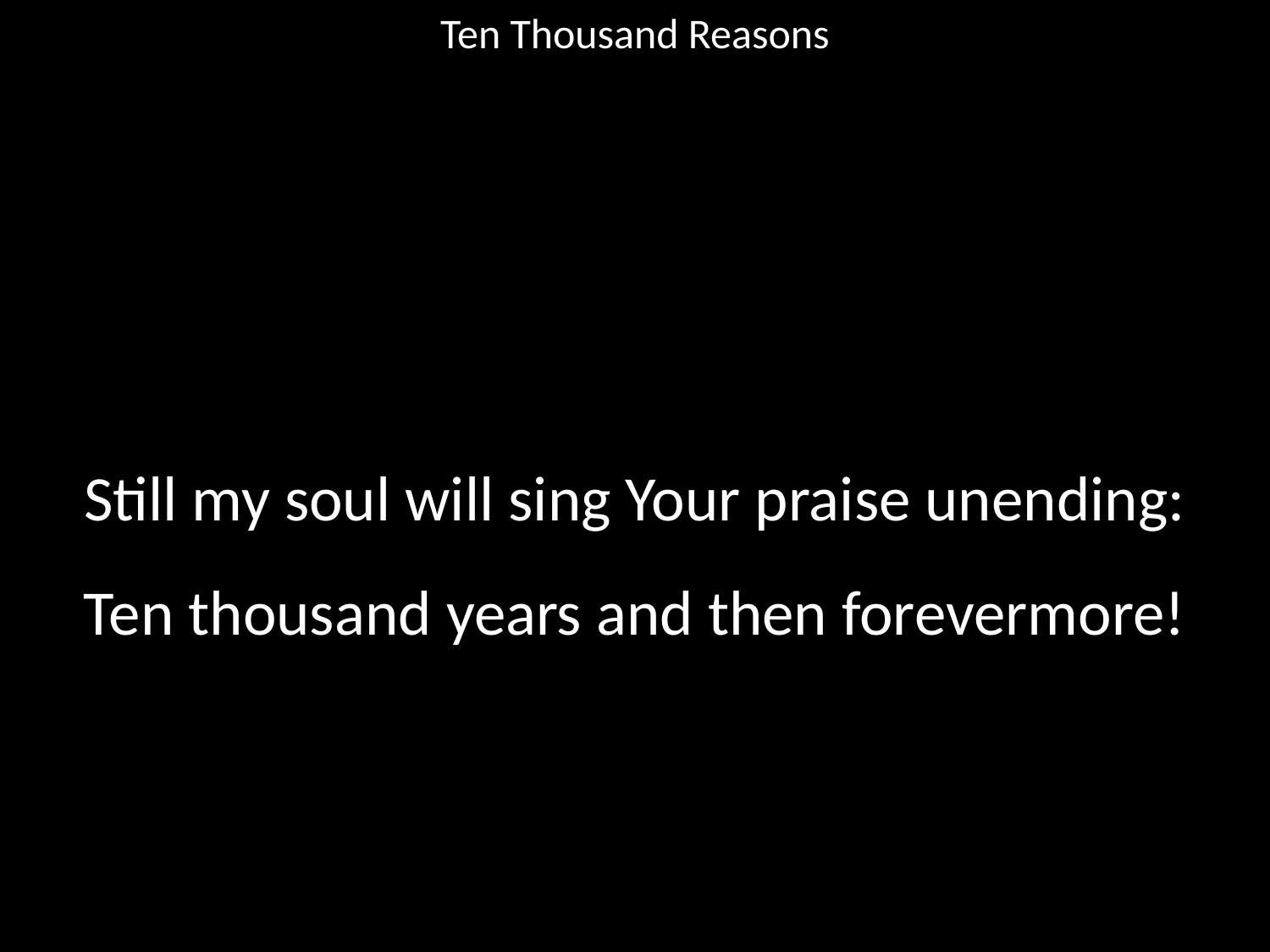

Ten Thousand Reasons
#
Still my soul will sing Your praise unending:
Ten thousand years and then forevermore!